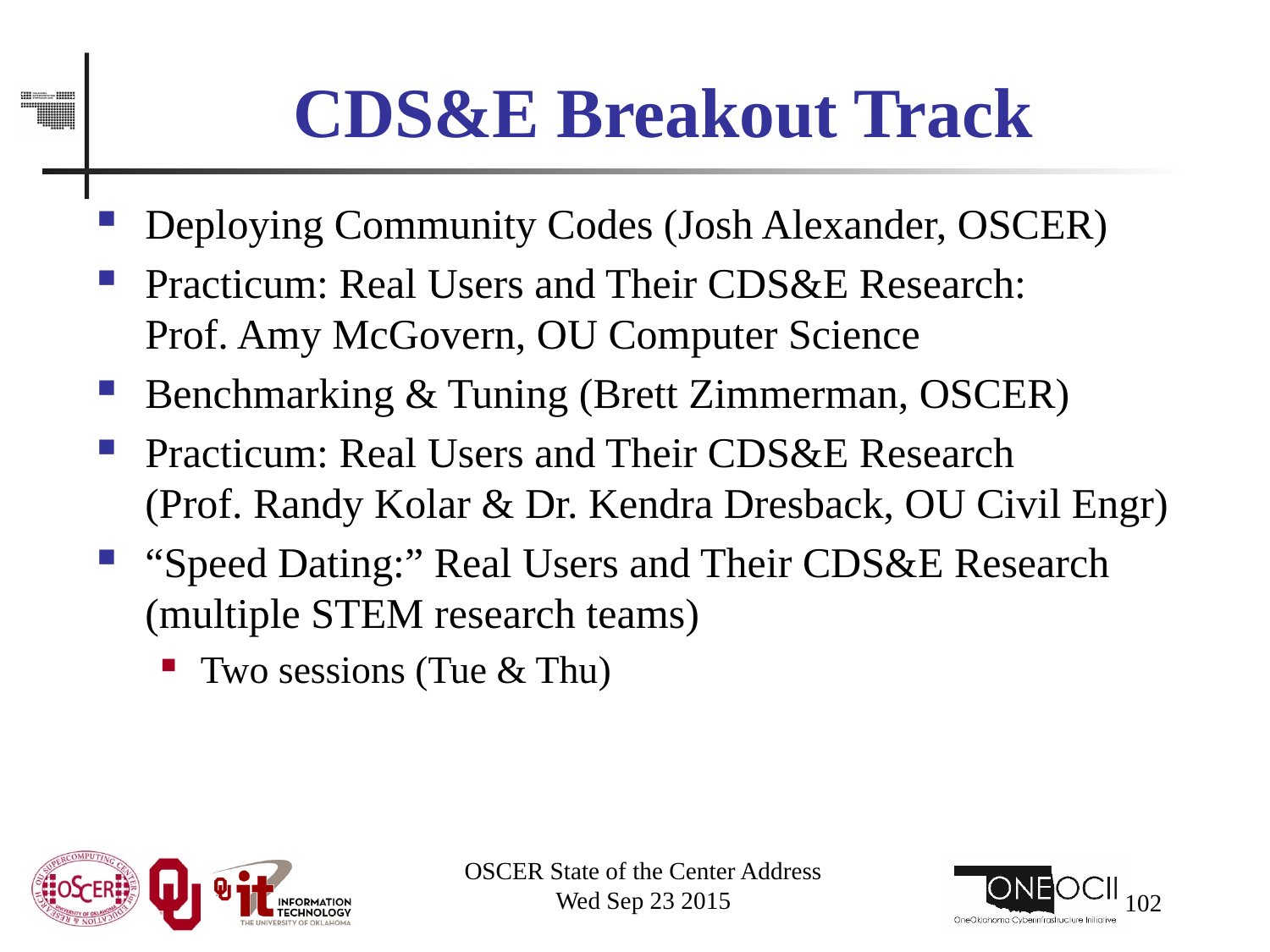

# CDS&E Breakout Track
Deploying Community Codes (Josh Alexander, OSCER)
Practicum: Real Users and Their CDS&E Research:      Prof. Amy McGovern, OU Computer Science
Benchmarking & Tuning (Brett Zimmerman, OSCER)
Practicum: Real Users and Their CDS&E Research          (Prof. Randy Kolar & Dr. Kendra Dresback, OU Civil Engr)
“Speed Dating:” Real Users and Their CDS&E Research (multiple STEM research teams)
Two sessions (Tue & Thu)
OSCER State of the Center Address
Wed Sep 23 2015
102